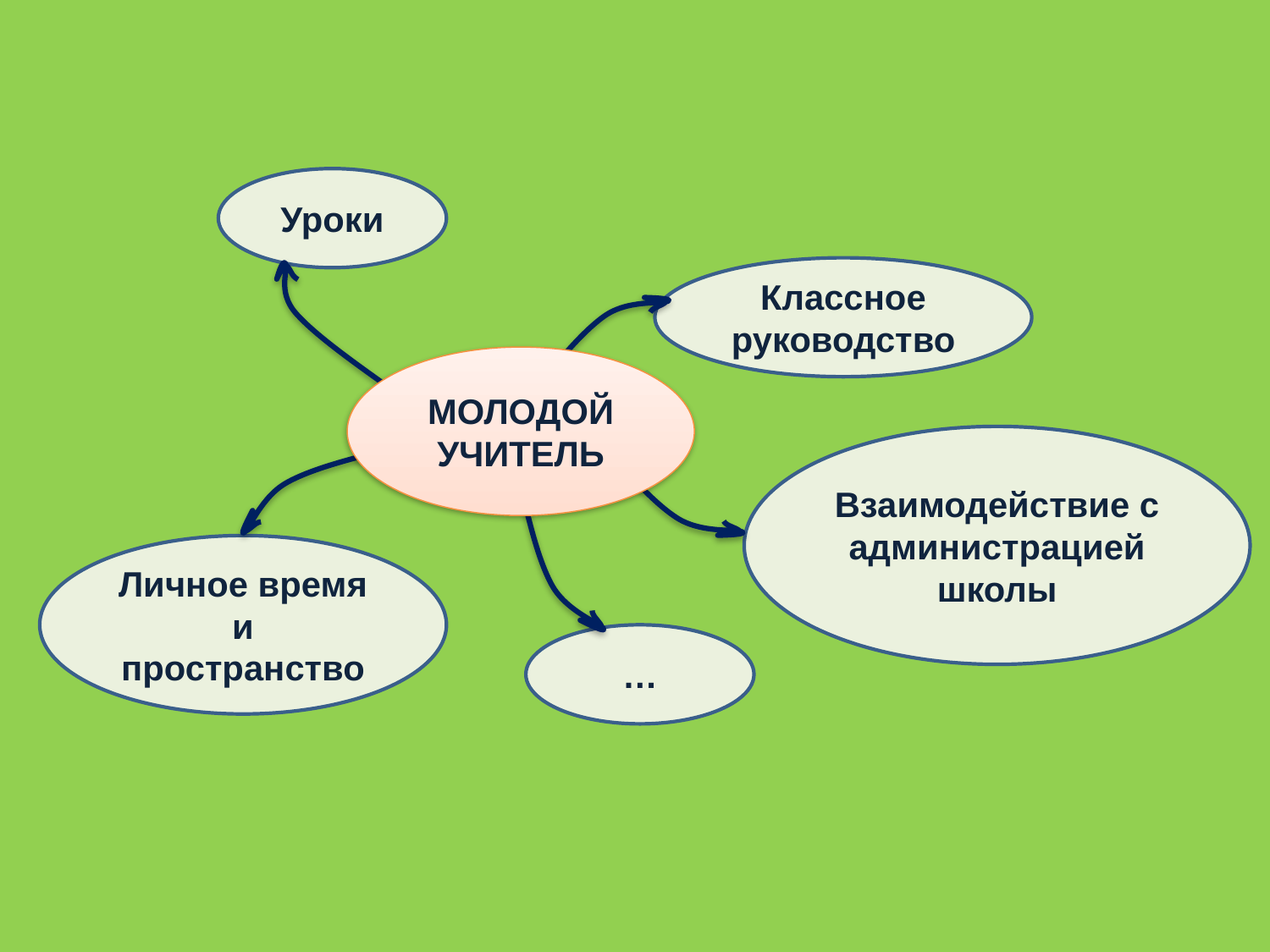

Уроки

Классное руководство

МОЛОДОЙ УЧИТЕЛЬ
Взаимодействие с администрацией школы

Личное время и пространство
…